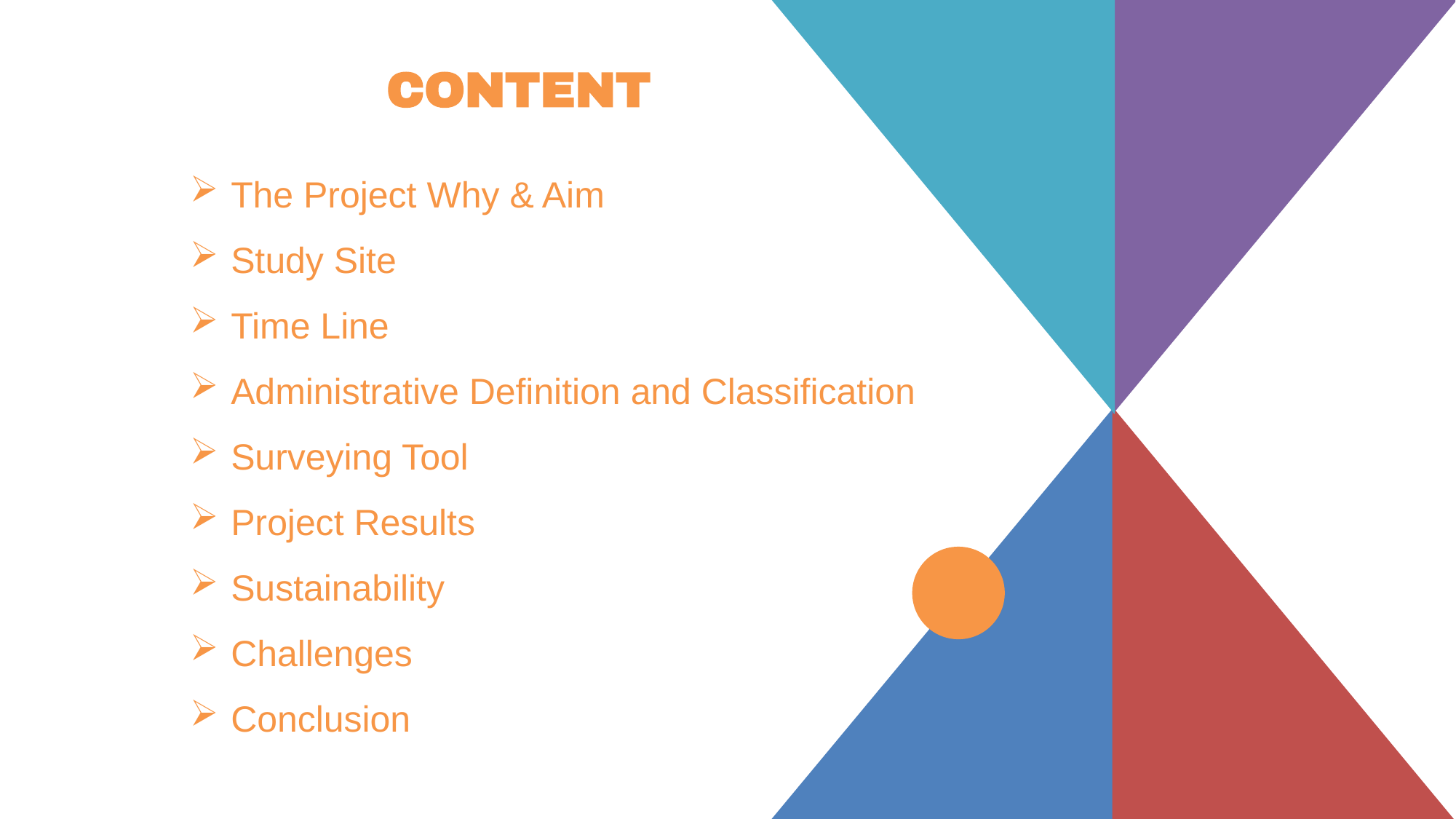

# content
The Project Why & Aim
Study Site
Time Line
Administrative Definition and Classification
Surveying Tool
Project Results
Sustainability
Challenges
Conclusion